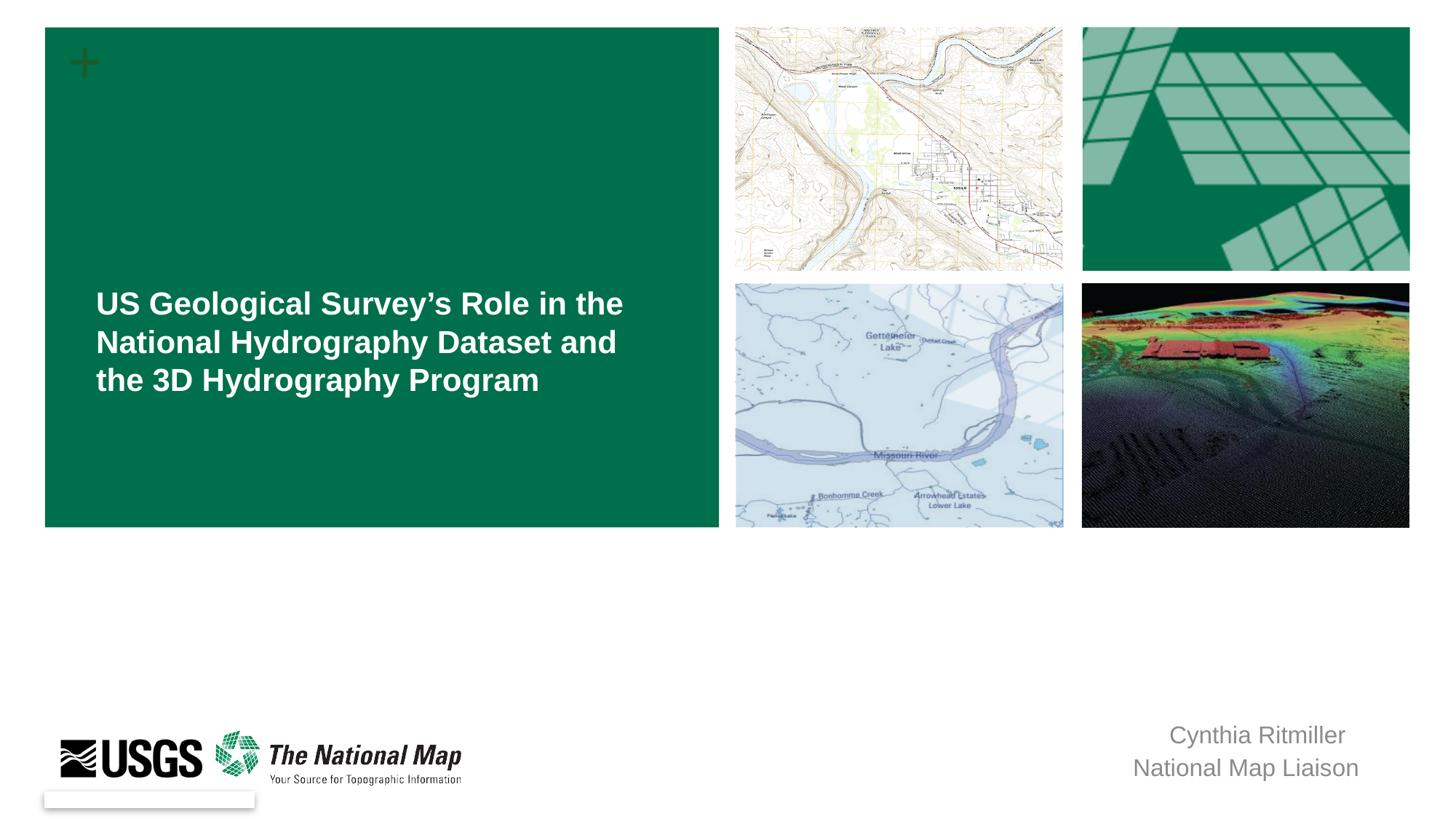

# US Geological Survey’s Role in the National Hydrography Dataset and the 3D Hydrography Program

Cynthia Ritmiller
National Map Liaison